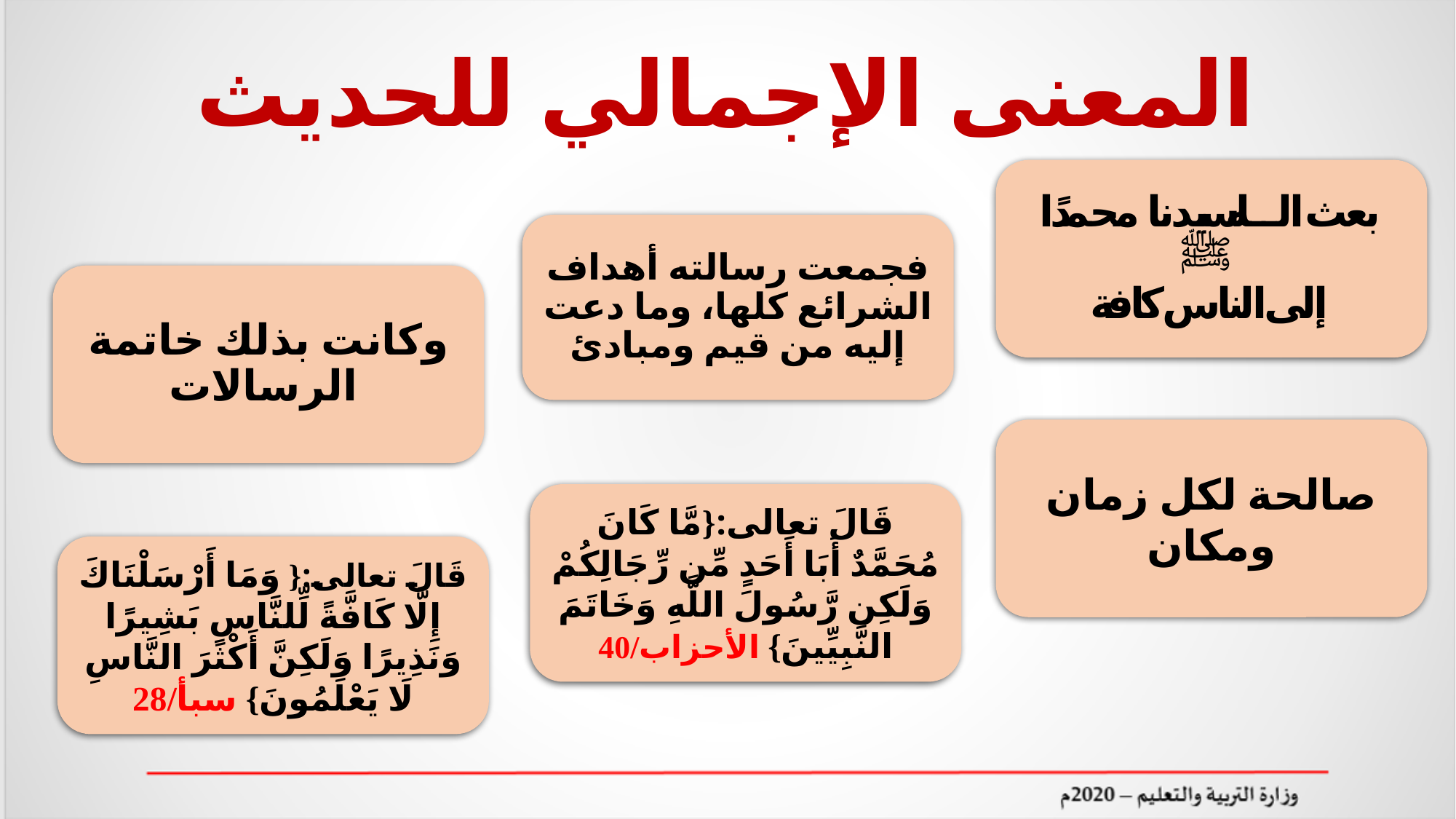

# المعنى الإجمالي للحديث
بعث الله سيدنا محمدًا ﷺ
إلى الناس كافة
فجمعت رسالته أهداف الشرائع كلها، وما دعت إليه من قيم ومبادئ
وكانت بذلك خاتمة الرسالات
صالحة لكل زمان ومكان
قَالَ تعالى:{مَّا كَانَ مُحَمَّدٌ أَبَا أَحَدٍ مِّن رِّجَالِكُمْ وَلَكِن رَّسُولَ اللَّهِ وَخَاتَمَ النَّبِيِّينَ} الأحزاب/40
قَالَ تعالى:{ وَمَا أَرْسَلْنَاكَ إِلَّا كَافَّةً لِّلنَّاسِ بَشِيرًا وَنَذِيرًا وَلَكِنَّ أَكْثَرَ النَّاسِ لَا يَعْلَمُونَ} سبأ/28